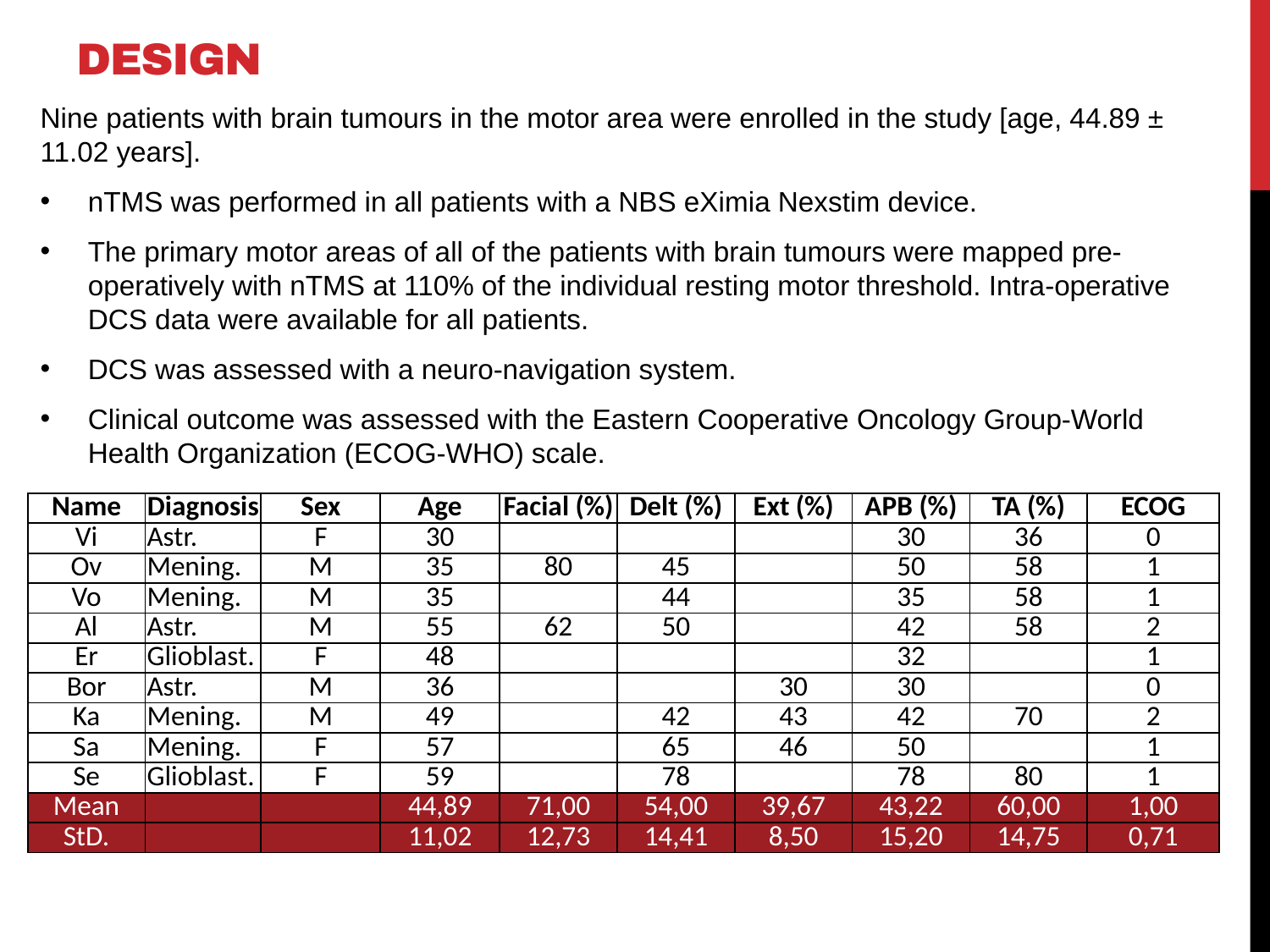

# Design
Nine patients with brain tumours in the motor area were enrolled in the study [age, 44.89 ± 11.02 years].
nTMS was performed in all patients with a NBS eXimia Nexstim device.
The primary motor areas of all of the patients with brain tumours were mapped pre-operatively with nTMS at 110% of the individual resting motor threshold. Intra-operative DCS data were available for all patients.
DCS was assessed with a neuro-navigation system.
Clinical outcome was assessed with the Eastern Cooperative Oncology Group-World Health Organization (ECOG-WHO) scale.

| Name | Diagnosis | Sex | Age | Facial (%) | Delt (%) | Ext (%) | APB (%) | TA (%) | ECOG |
| --- | --- | --- | --- | --- | --- | --- | --- | --- | --- |
| Vi | Astr. | F | 30 |  |  |  | 30 | 36 | 0 |
| Ov | Mening. | M | 35 | 80 | 45 |  | 50 | 58 | 1 |
| Vo | Mening. | M | 35 |  | 44 |  | 35 | 58 | 1 |
| Al | Astr. | M | 55 | 62 | 50 |  | 42 | 58 | 2 |
| Er | Glioblast. | F | 48 |  |  |  | 32 |  | 1 |
| Bor | Astr. | M | 36 |  |  | 30 | 30 |  | 0 |
| Ka | Mening. | M | 49 |  | 42 | 43 | 42 | 70 | 2 |
| Sa | Mening. | F | 57 |  | 65 | 46 | 50 |  | 1 |
| Se | Glioblast. | F | 59 |  | 78 |  | 78 | 80 | 1 |
| Mean |  |  | 44,89 | 71,00 | 54,00 | 39,67 | 43,22 | 60,00 | 1,00 |
| StD. |  |  | 11,02 | 12,73 | 14,41 | 8,50 | 15,20 | 14,75 | 0,71 |